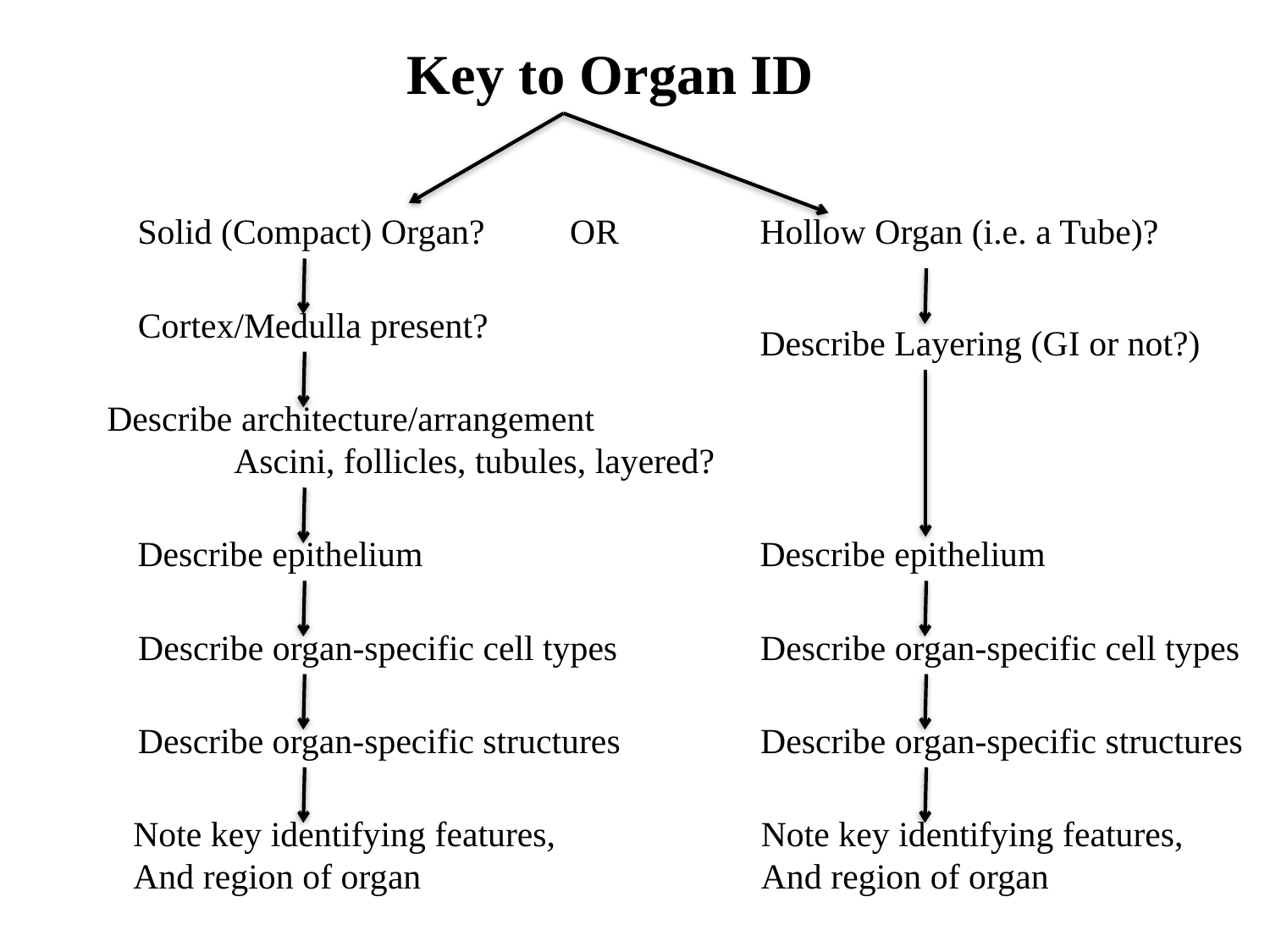

Key to Organ ID
Solid (Compact) Organ?
OR
Hollow Organ (i.e. a Tube)?
Cortex/Medulla present?
Describe Layering (GI or not?)
Describe architecture/arrangement
	Ascini, follicles, tubules, layered?
Describe epithelium
Describe epithelium
Describe organ-specific cell types
Describe organ-specific cell types
Describe organ-specific structures
Describe organ-specific structures
Note key identifying features,
And region of organ
Note key identifying features,
And region of organ